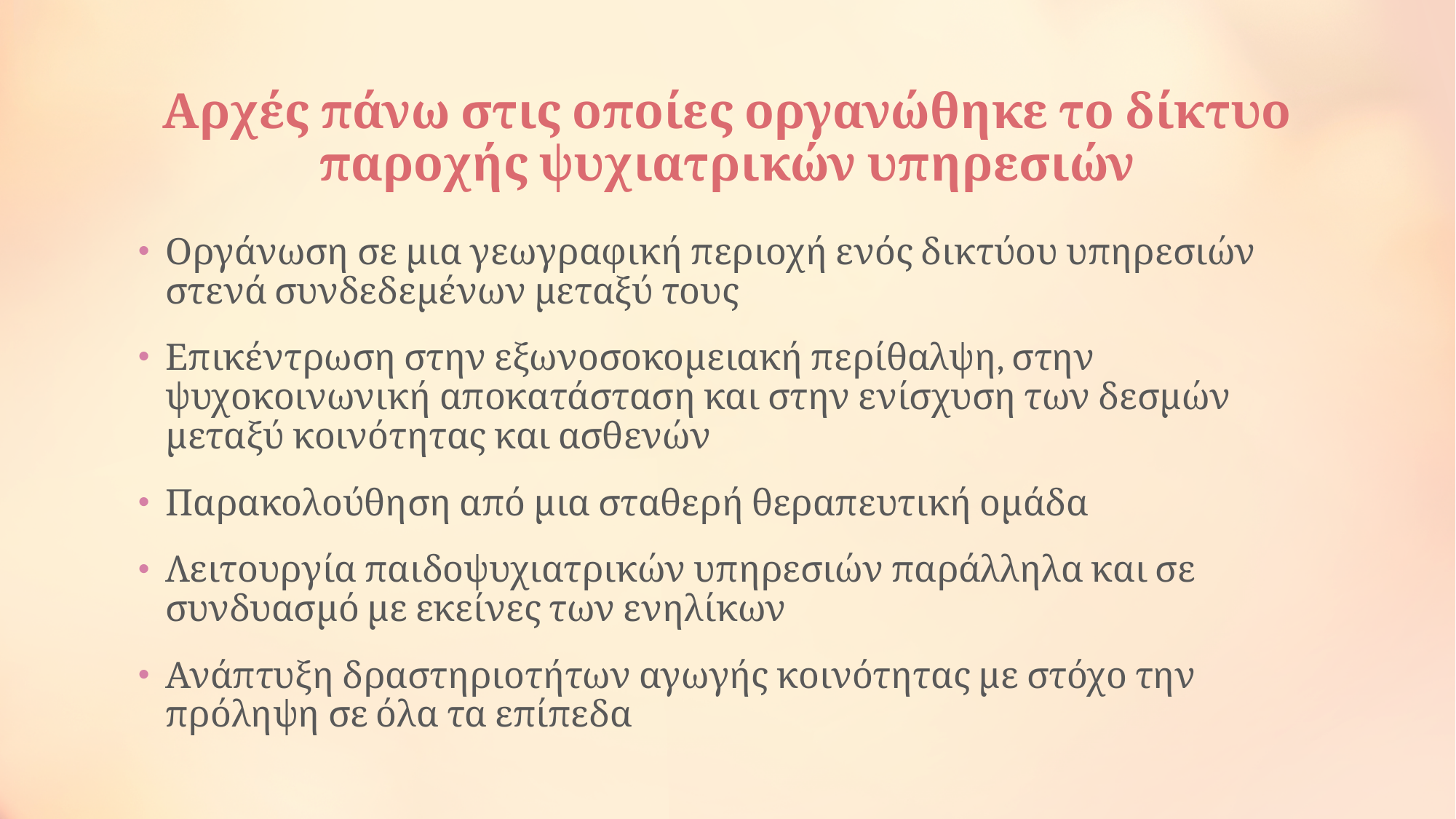

# Αρχές πάνω στις οποίες οργανώθηκε το δίκτυο παροχής ψυχιατρικών υπηρεσιών
Οργάνωση σε μια γεωγραφική περιοχή ενός δικτύου υπηρεσιών στενά συνδεδεμένων μεταξύ τους
Επικέντρωση στην εξωνοσοκομειακή περίθαλψη, στην ψυχοκοινωνική αποκατάσταση και στην ενίσχυση των δεσμών μεταξύ κοινότητας και ασθενών
Παρακολούθηση από μια σταθερή θεραπευτική ομάδα
Λειτουργία παιδοψυχιατρικών υπηρεσιών παράλληλα και σε συνδυασμό με εκείνες των ενηλίκων
Ανάπτυξη δραστηριοτήτων αγωγής κοινότητας με στόχο την πρόληψη σε όλα τα επίπεδα